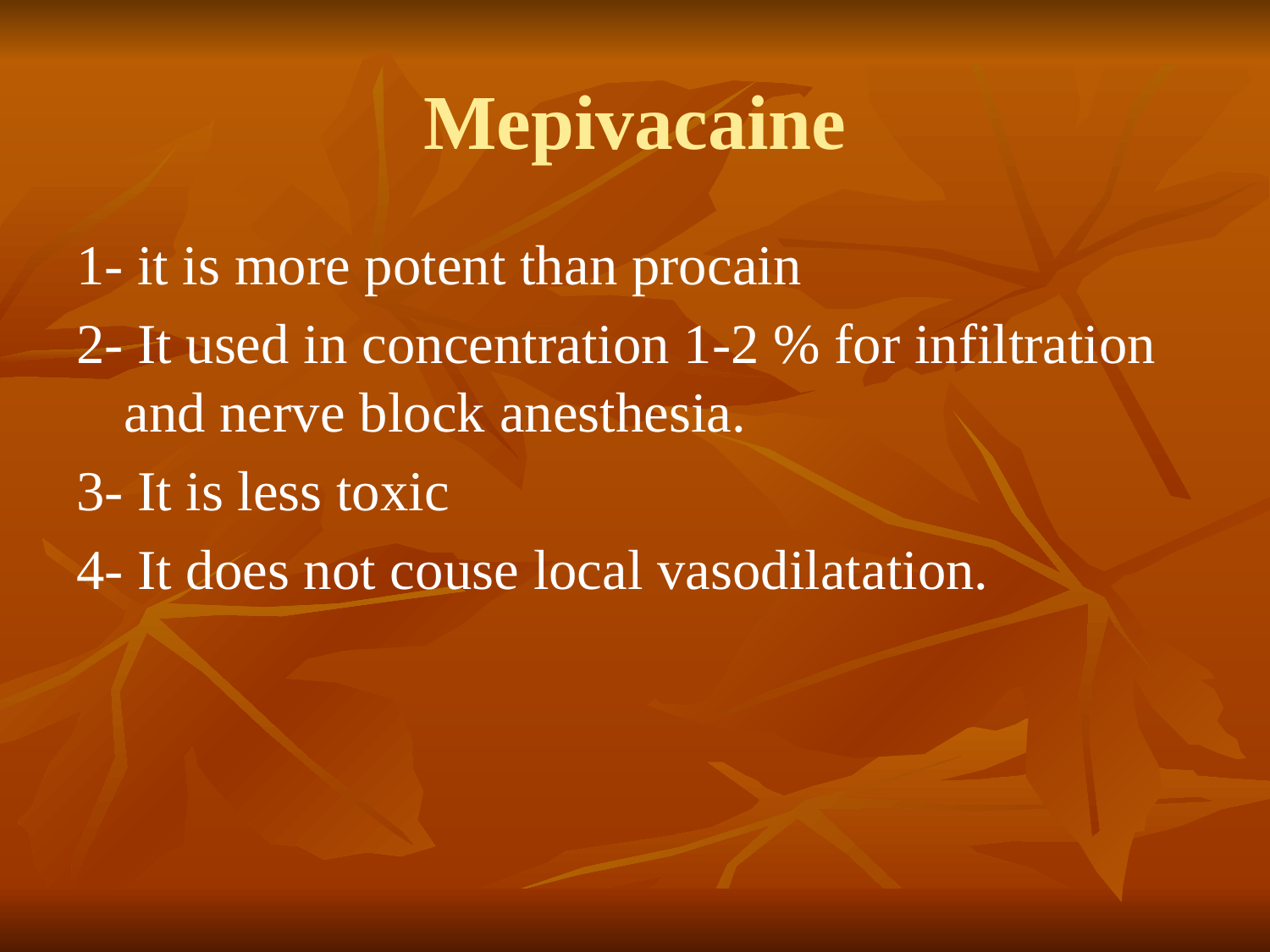

# Mepivacaine
1- it is more potent than procain
2- It used in concentration 1-2 % for infiltration and nerve block anesthesia.
3- It is less toxic
4- It does not couse local vasodilatation.